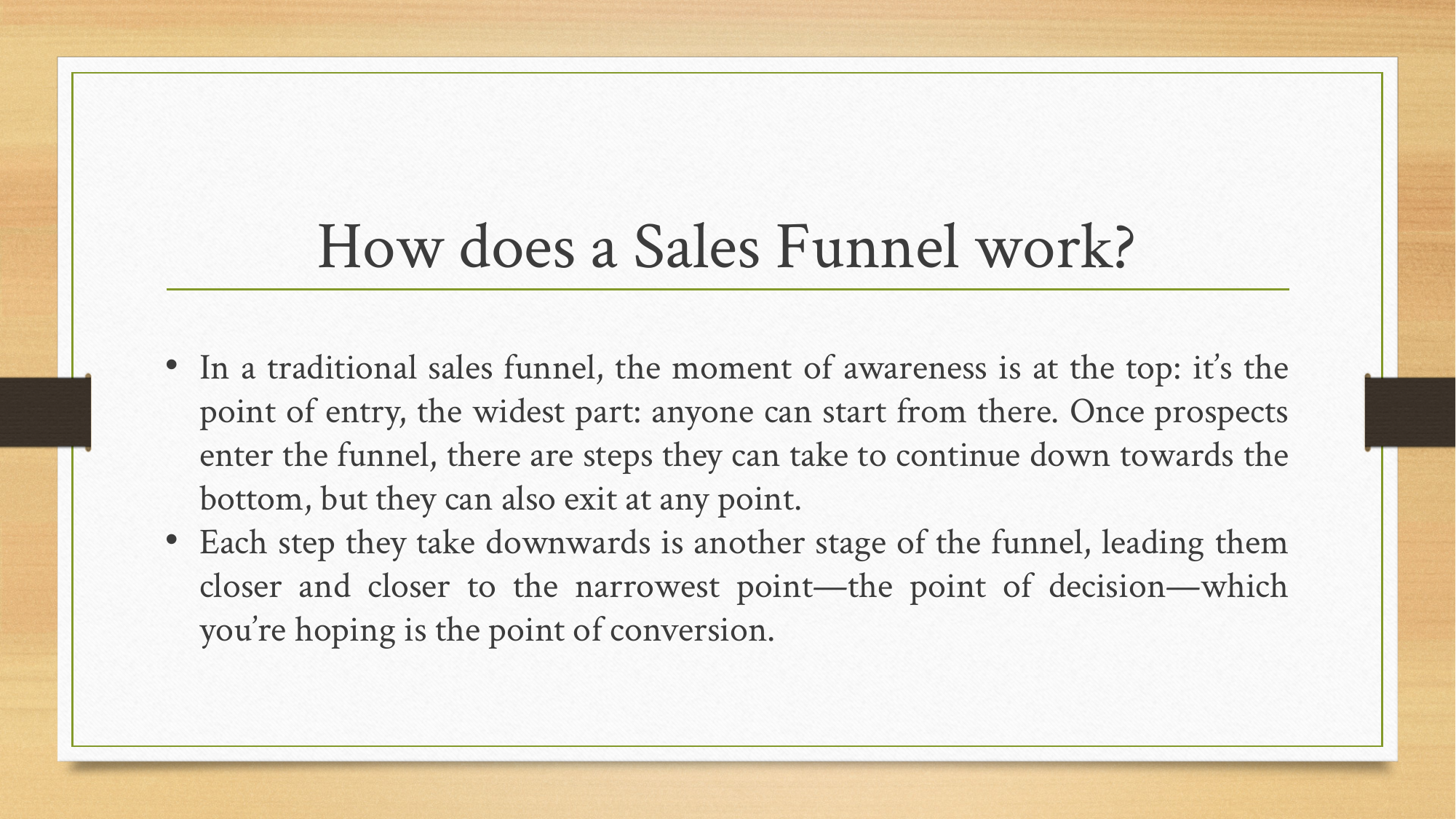

# How does a Sales Funnel work?
In a traditional sales funnel, the moment of awareness is at the top: it’s the point of entry, the widest part: anyone can start from there. Once prospects enter the funnel, there are steps they can take to continue down towards the bottom, but they can also exit at any point.
Each step they take downwards is another stage of the funnel, leading them closer and closer to the narrowest point—the point of decision—which you’re hoping is the point of conversion.